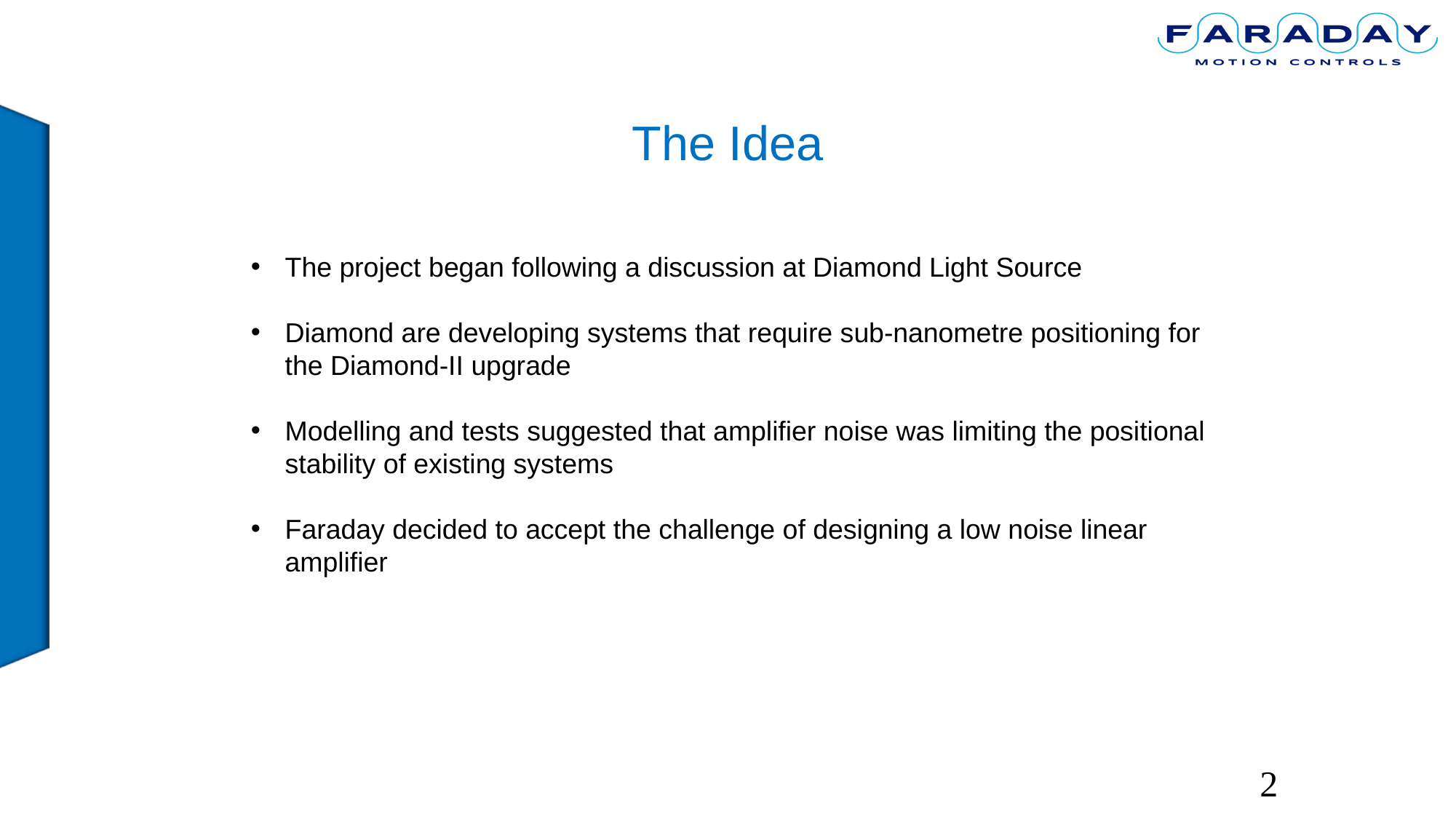

# The Idea
The project began following a discussion at Diamond Light Source

Diamond are developing systems that require sub-nanometre positioning for the Diamond-II upgrade

Modelling and tests suggested that amplifier noise was limiting the positional stability of existing systems

Faraday decided to accept the challenge of designing a low noise linear amplifier